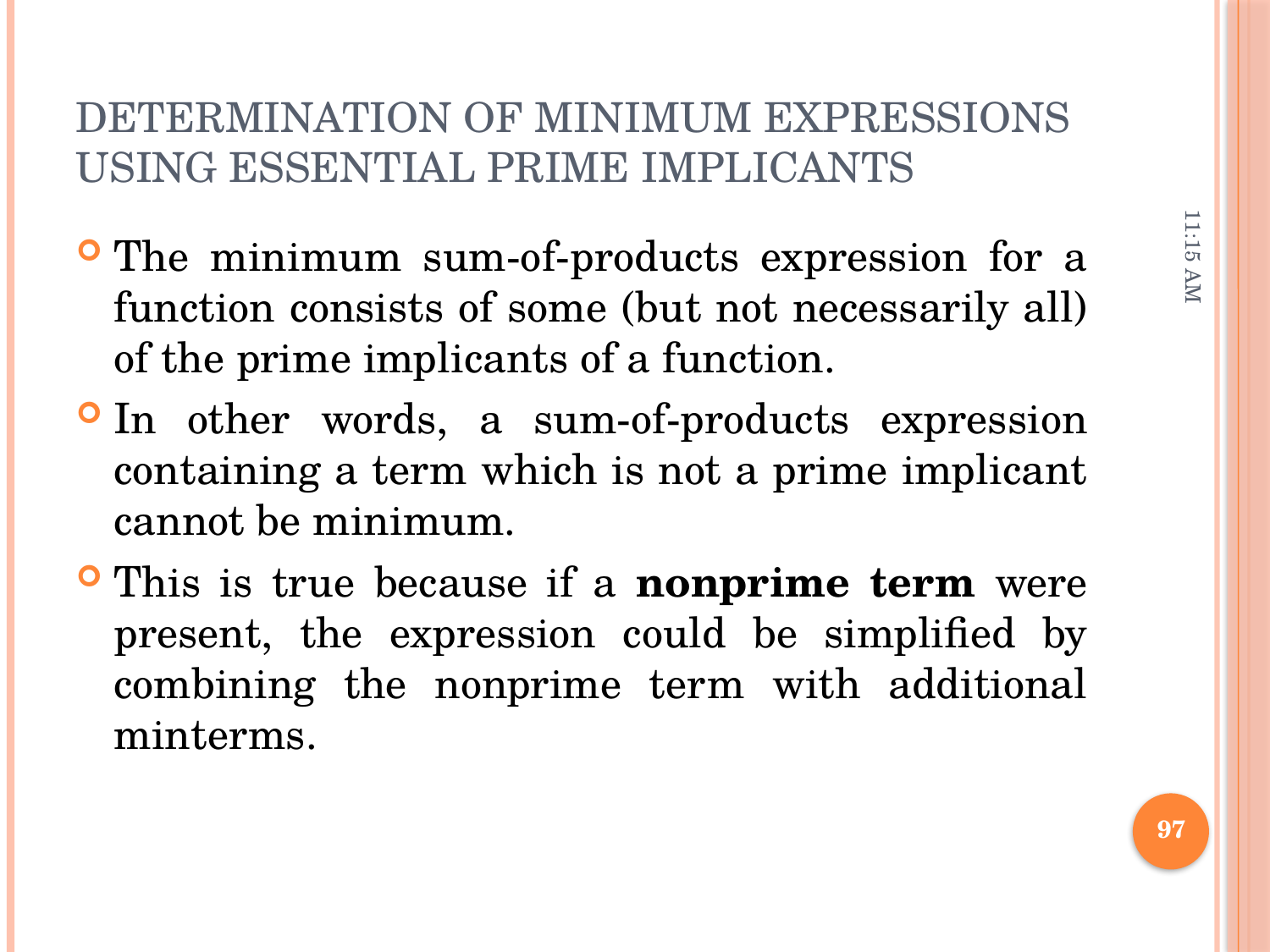

# Determination of Minimum Expressions Using Essential Prime Implicants
11:15 AM
The minimum sum-of-products expression for a function consists of some (but not necessarily all) of the prime implicants of a function.
In other words, a sum-of-products expression containing a term which is not a prime implicant cannot be minimum.
This is true because if a nonprime term were present, the expression could be simplified by combining the nonprime term with additional minterms.
97